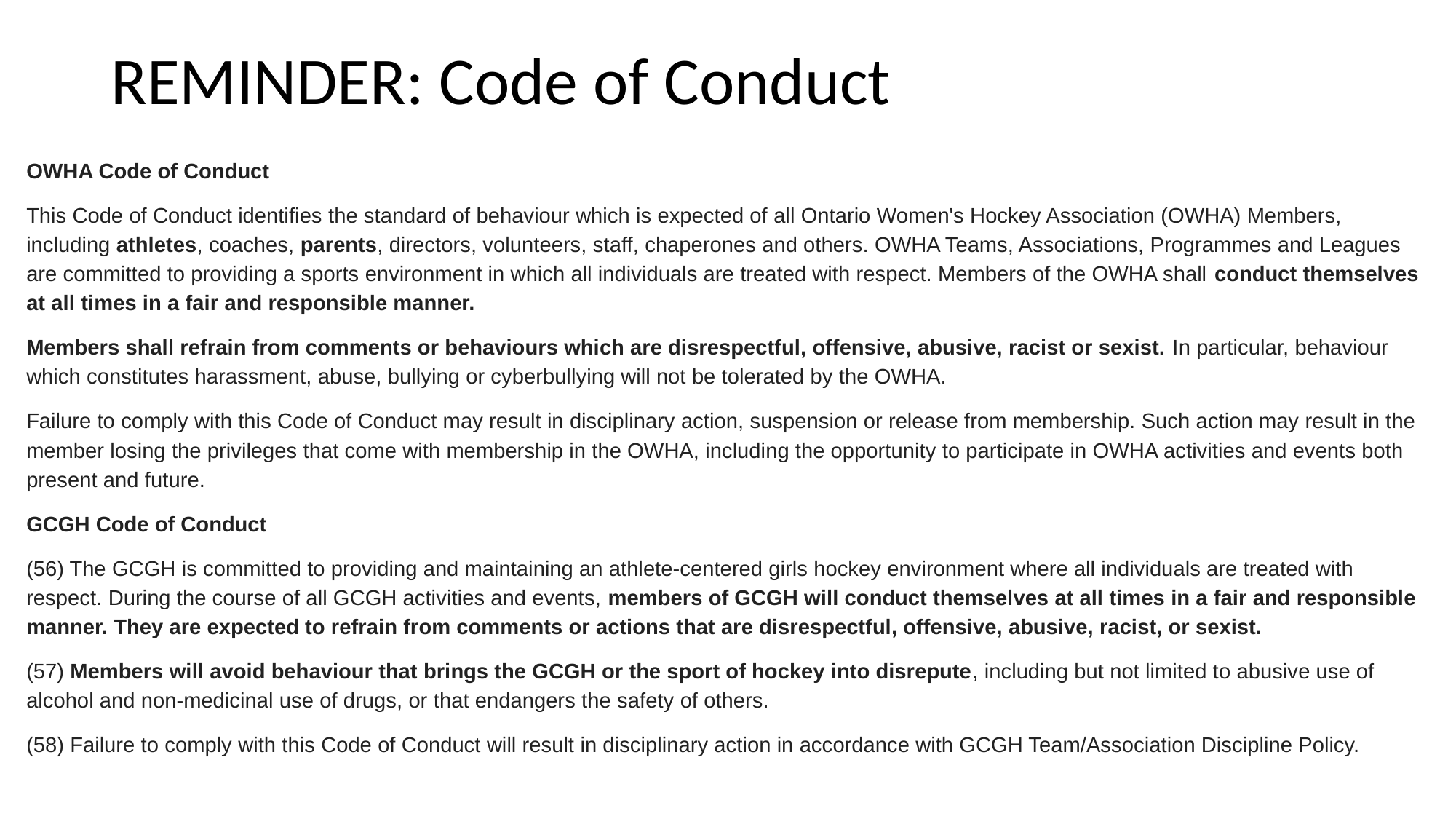

# REMINDER: Code of Conduct
OWHA Code of Conduct
This Code of Conduct identifies the standard of behaviour which is expected of all Ontario Women's Hockey Association (OWHA) Members, including athletes, coaches, parents, directors, volunteers, staff, chaperones and others. OWHA Teams, Associations, Programmes and Leagues are committed to providing a sports environment in which all individuals are treated with respect. Members of the OWHA shall conduct themselves at all times in a fair and responsible manner.
Members shall refrain from comments or behaviours which are disrespectful, offensive, abusive, racist or sexist. In particular, behaviour which constitutes harassment, abuse, bullying or cyberbullying will not be tolerated by the OWHA.
Failure to comply with this Code of Conduct may result in disciplinary action, suspension or release from membership. Such action may result in the member losing the privileges that come with membership in the OWHA, including the opportunity to participate in OWHA activities and events both present and future.
GCGH Code of Conduct
(56) The GCGH is committed to providing and maintaining an athlete-centered girls hockey environment where all individuals are treated with respect. During the course of all GCGH activities and events, members of GCGH will conduct themselves at all times in a fair and responsible manner. They are expected to refrain from comments or actions that are disrespectful, offensive, abusive, racist, or sexist.
(57) Members will avoid behaviour that brings the GCGH or the sport of hockey into disrepute, including but not limited to abusive use of alcohol and non-medicinal use of drugs, or that endangers the safety of others.
(58) Failure to comply with this Code of Conduct will result in disciplinary action in accordance with GCGH Team/Association Discipline Policy.